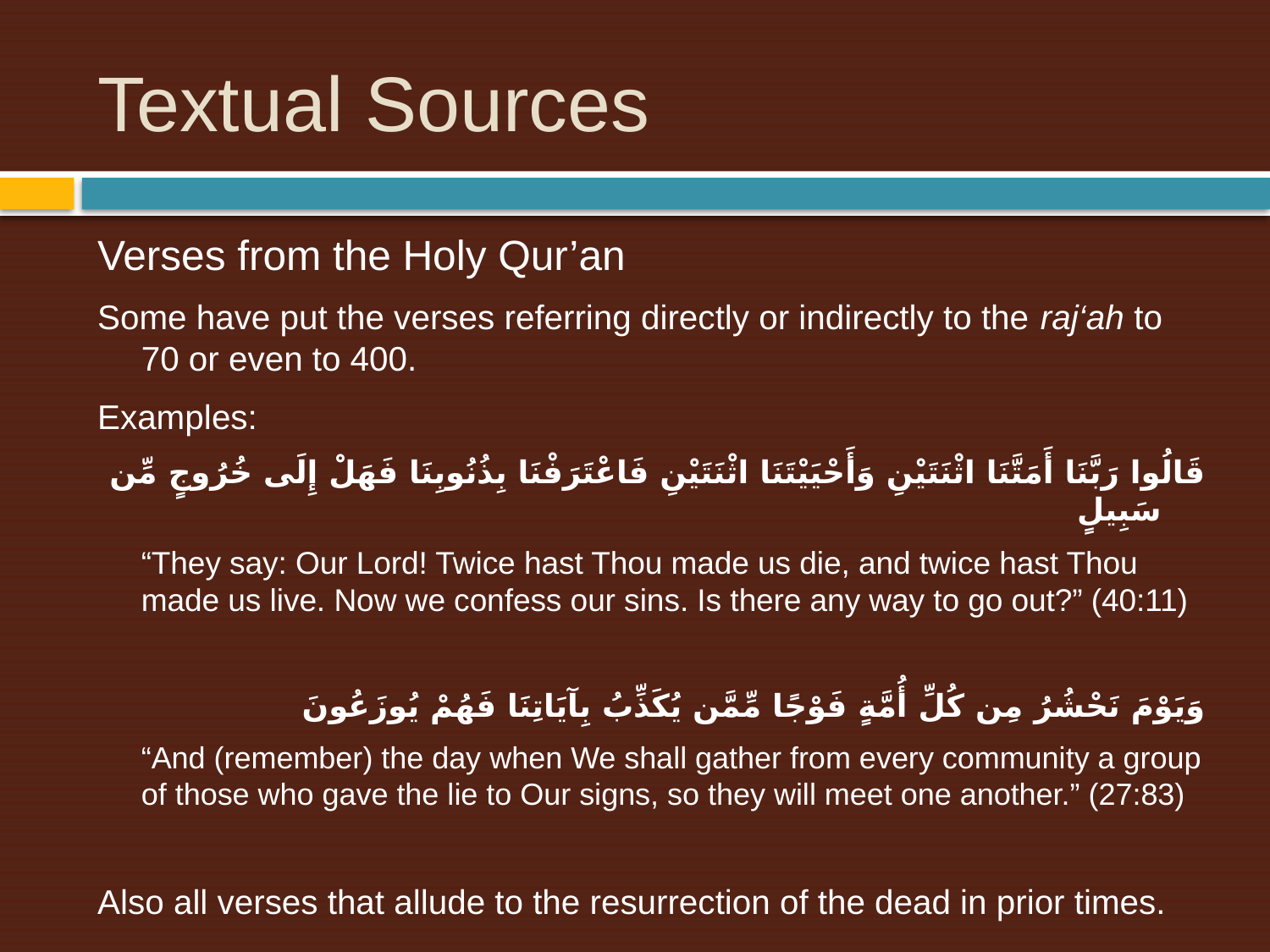

# Textual Sources
Verses from the Holy Qur’an
Some have put the verses referring directly or indirectly to the raj‘ah to 70 or even to 400.
Examples:
قَالُوا رَبَّنَا أَمَتَّنَا اثْنَتَيْنِ وَأَحْيَيْتَنَا اثْنَتَيْنِ فَاعْتَرَفْنَا بِذُنُوبِنَا فَهَلْ إِلَى خُرُوجٍ مِّن سَبِيلٍ
	“They say: Our Lord! Twice hast Thou made us die, and twice hast Thou made us live. Now we confess our sins. Is there any way to go out?” (40:11)

وَيَوْمَ نَحْشُرُ مِن كُلِّ أُمَّةٍ فَوْجًا مِّمَّن يُكَذِّبُ بِآيَاتِنَا فَهُمْ يُوزَعُونَ
	“And (remember) the day when We shall gather from every community a group of those who gave the lie to Our signs, so they will meet one another.” (27:83)

Also all verses that allude to the resurrection of the dead in prior times.